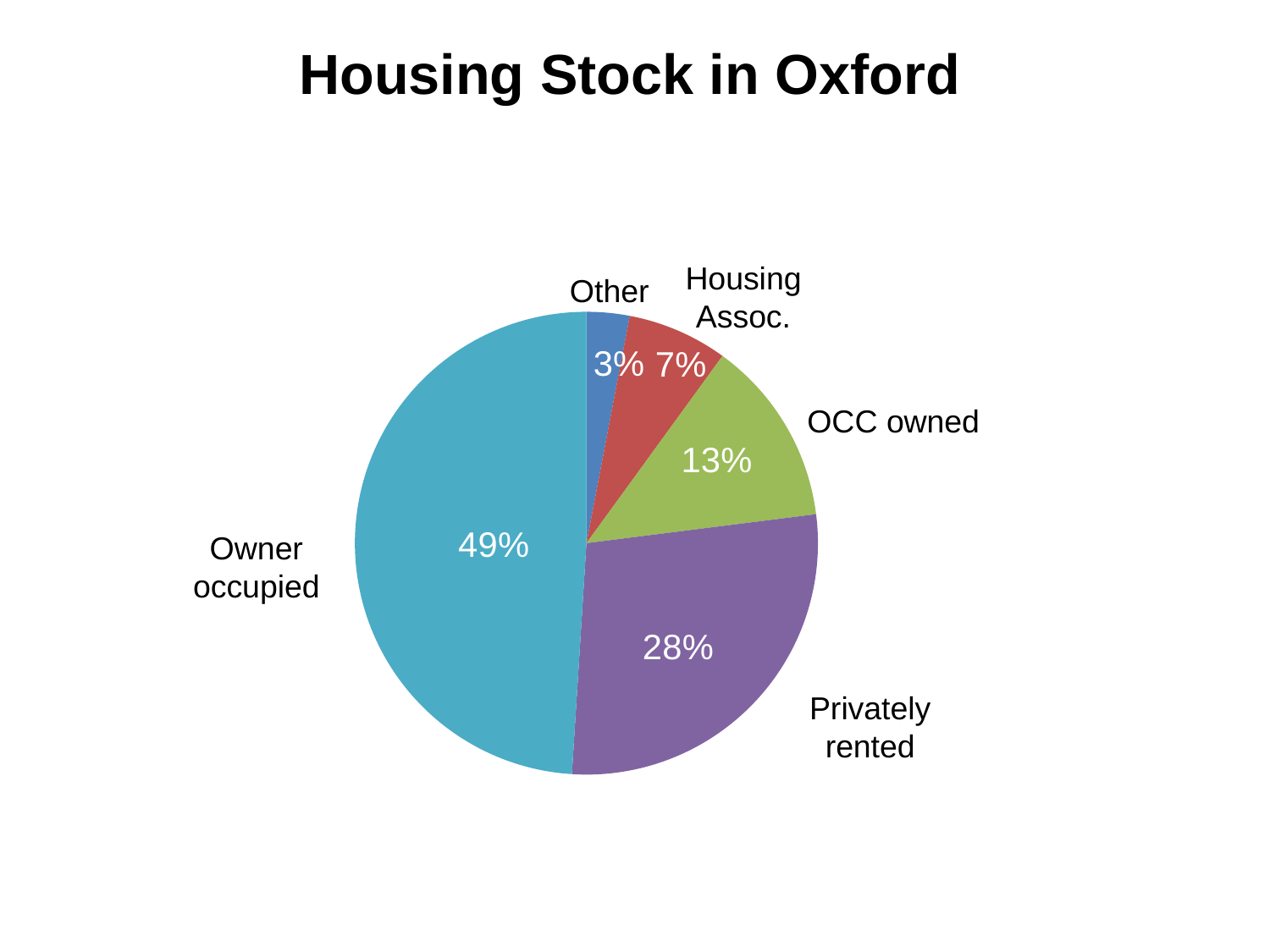

# Housing Stock in Oxford

### Chart

| Category | CO2 emissions |
|---|---|
| Other  | 0.03 |
| Housing Assoc | 0.07 |
| OCC owned | 0.13 |
| Privately rented | 0.28 |
| Owner occupied | 0.49 |
Other
Housing Assoc.
OCC owned
Owner occupied
Privately rented